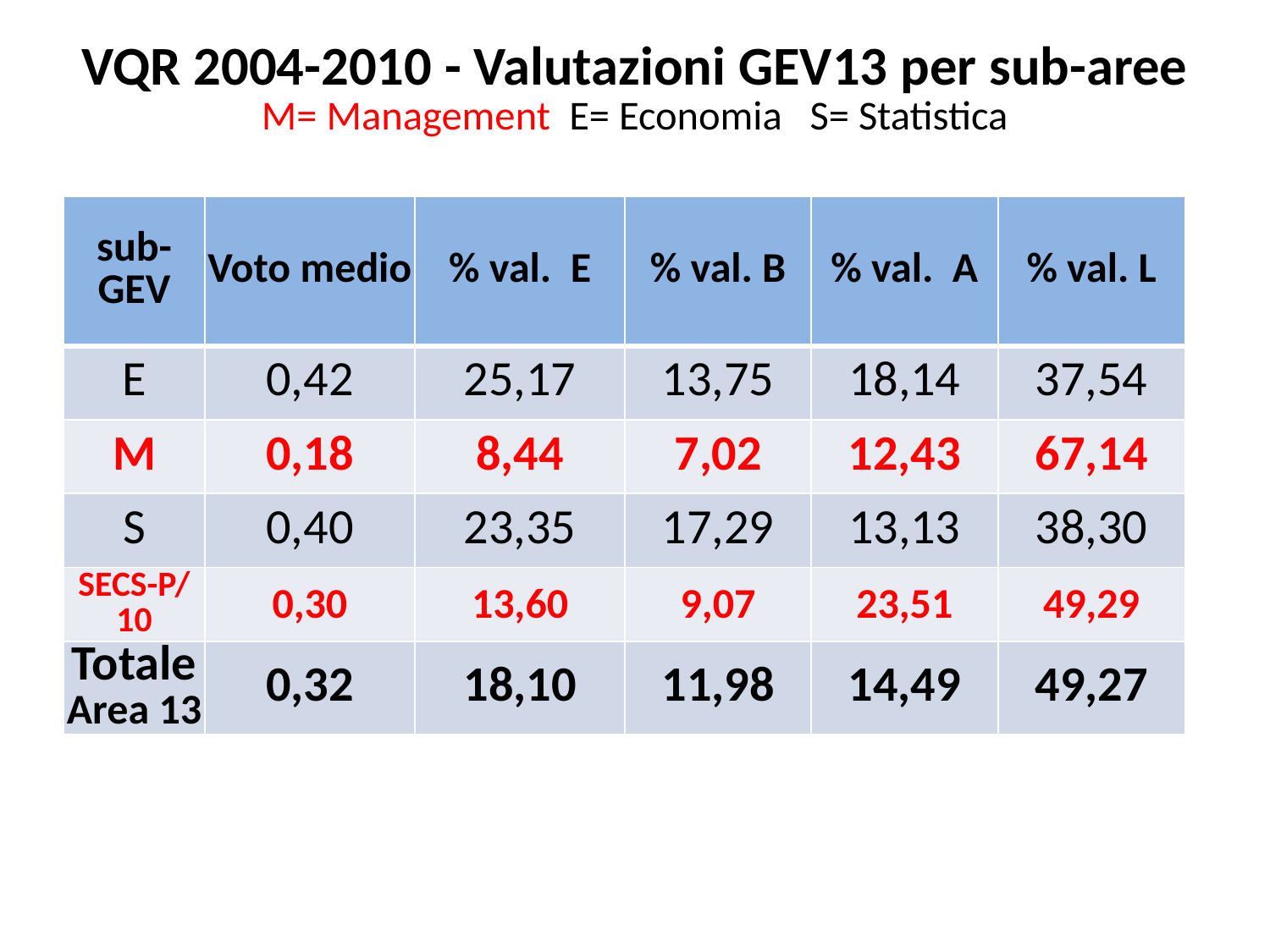

VQR 2004-2010 - Valutazioni GEV13 per sub-aree
M= Management  E= Economia   S= Statistica
| sub-GEV | Voto medio | % val. E | % val. B | % val. A | % val. L |
| --- | --- | --- | --- | --- | --- |
| E | 0,42 | 25,17 | 13,75 | 18,14 | 37,54 |
| M | 0,18 | 8,44 | 7,02 | 12,43 | 67,14 |
| S | 0,40 | 23,35 | 17,29 | 13,13 | 38,30 |
| SECS-P/10 | 0,30 | 13,60 | 9,07 | 23,51 | 49,29 |
| Totale Area 13 | 0,32 | 18,10 | 11,98 | 14,49 | 49,27 |